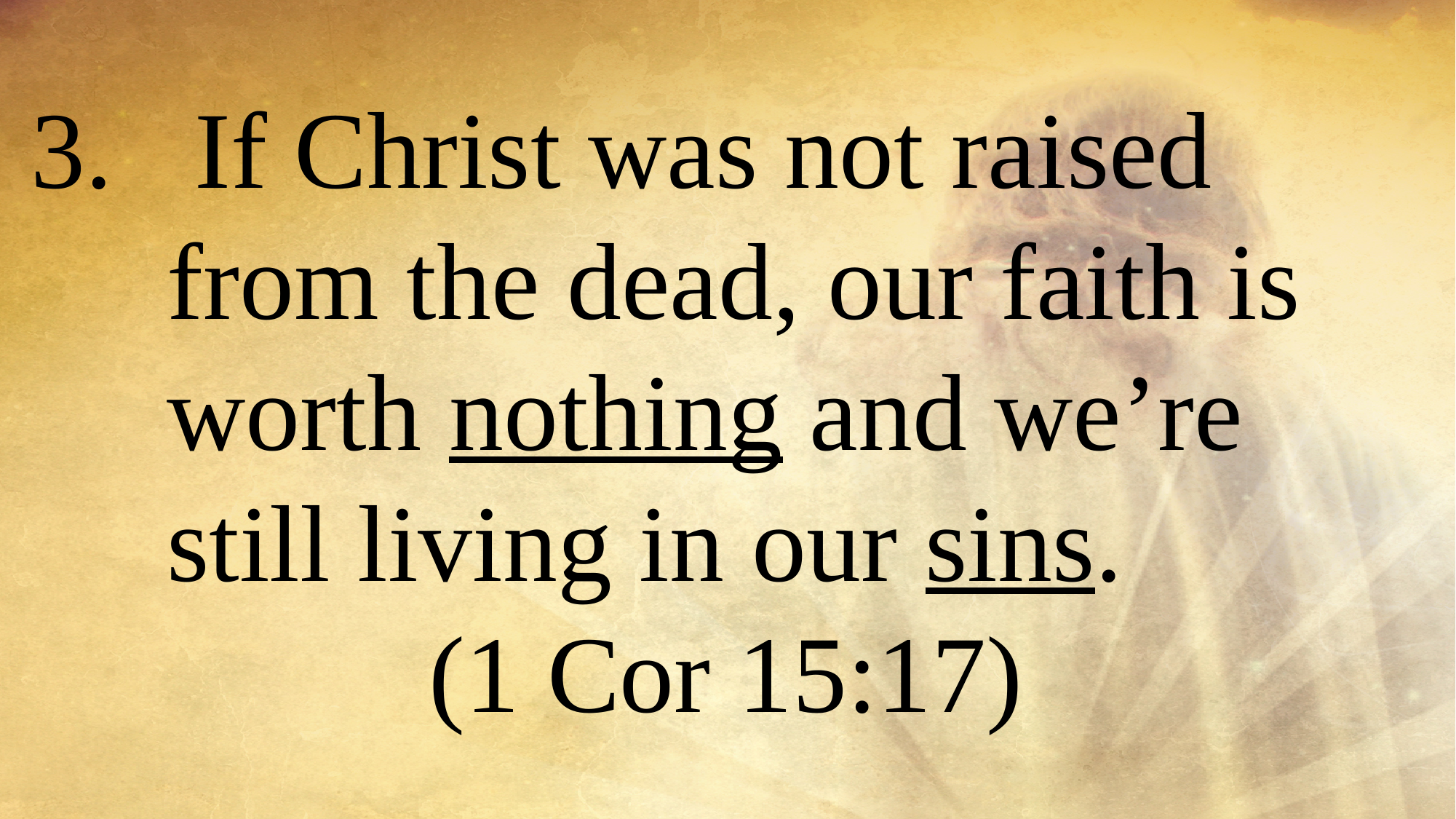

If Christ was not raised from the dead, our faith is worth nothing and we’re still living in our sins.
(1 Cor 15:17)